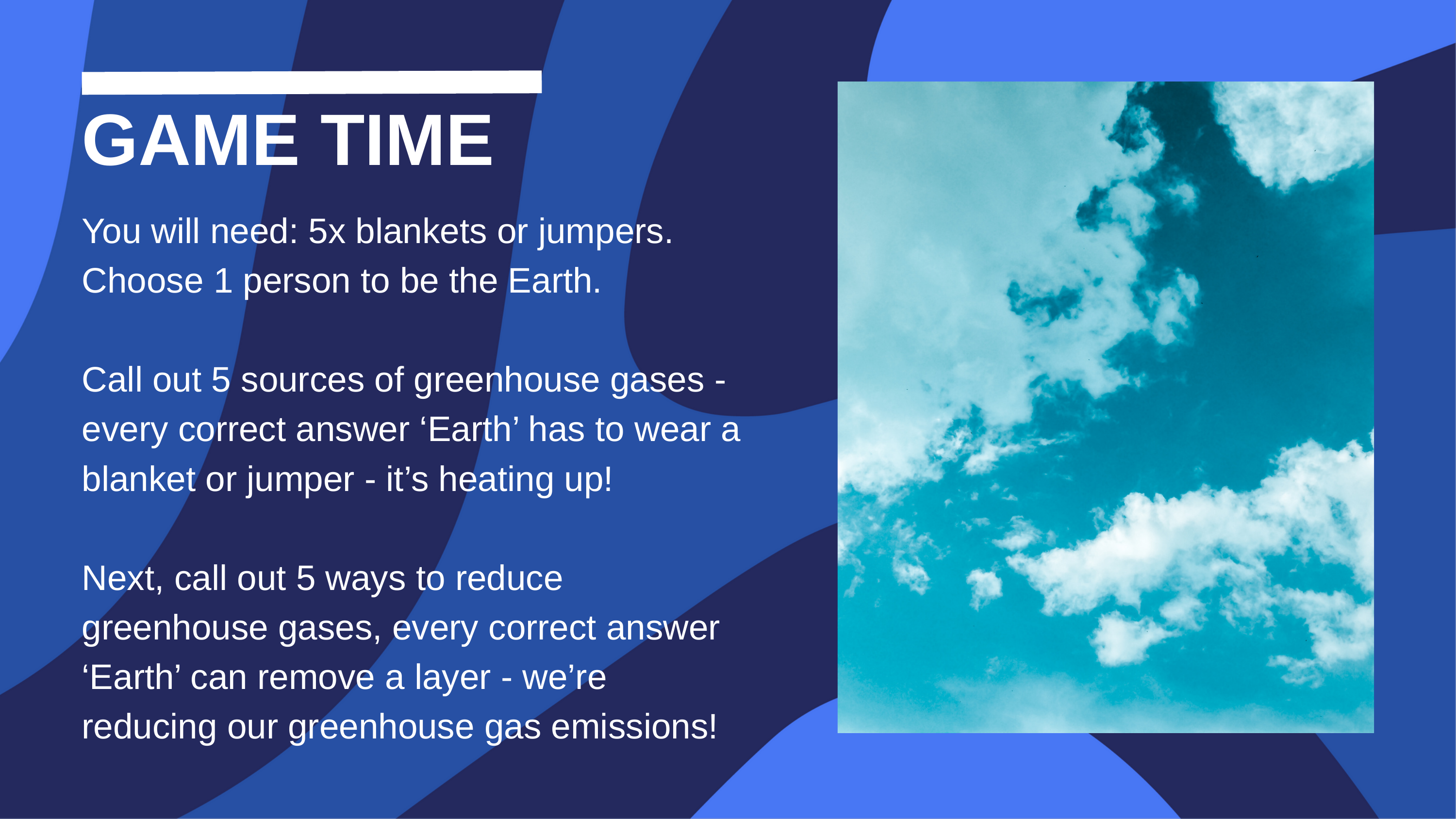

GAME TIME
You will need: 5x blankets or jumpers.
Choose 1 person to be the Earth.

Call out 5 sources of greenhouse gases - every correct answer ‘Earth’ has to wear a blanket or jumper - it’s heating up!

Next, call out 5 ways to reduce greenhouse gases, every correct answer ‘Earth’ can remove a layer - we’re reducing our greenhouse gas emissions!